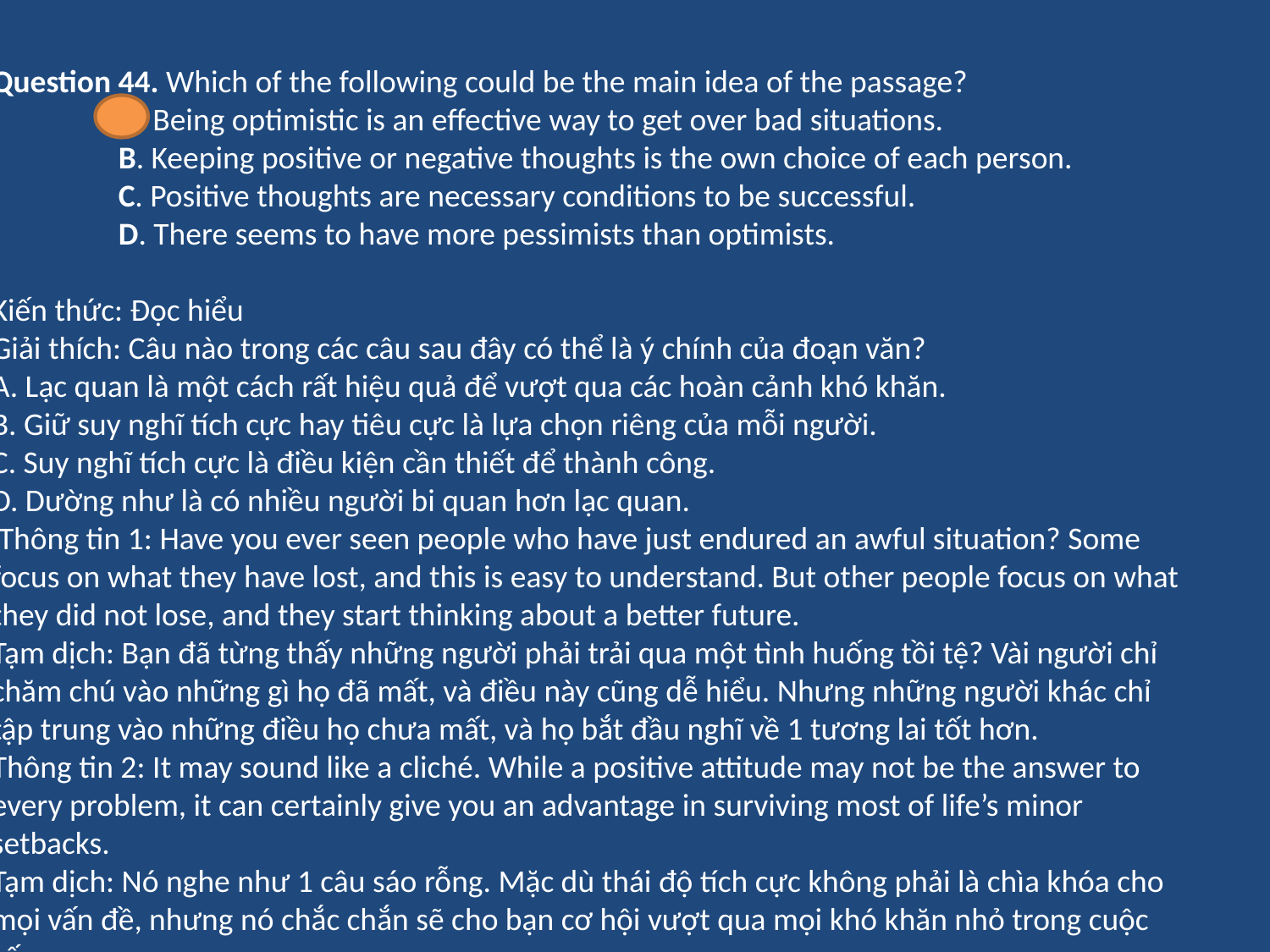

Question 44. Which of the following could be the main idea of the passage?
	A. Being optimistic is an effective way to get over bad situations.
	B. Keeping positive or negative thoughts is the own choice of each person.
	C. Positive thoughts are necessary conditions to be successful.
	D. There seems to have more pessimists than optimists.

Kiến thức: Đọc hiểu
Giải thích: Câu nào trong các câu sau đây có thể là ý chính của đoạn văn?
A. Lạc quan là một cách rất hiệu quả để vượt qua các hoàn cảnh khó khăn.
B. Giữ suy nghĩ tích cực hay tiêu cực là lựa chọn riêng của mỗi người.
C. Suy nghĩ tích cực là điều kiện cần thiết để thành công.
D. Dường như là có nhiều người bi quan hơn lạc quan.
 Thông tin 1: Have you ever seen people who have just endured an awful situation? Some focus on what they have lost, and this is easy to understand. But other people focus on what they did not lose, and they start thinking about a better future.
Tạm dịch: Bạn đã từng thấy những người phải trải qua một tình huống tồi tệ? Vài người chỉ chăm chú vào những gì họ đã mất, và điều này cũng dễ hiểu. Nhưng những người khác chỉ tập trung vào những điều họ chưa mất, và họ bắt đầu nghĩ về 1 tương lai tốt hơn.
Thông tin 2: It may sound like a cliché. While a positive attitude may not be the answer to every problem, it can certainly give you an advantage in surviving most of life’s minor setbacks.
Tạm dịch: Nó nghe như 1 câu sáo rỗng. Mặc dù thái độ tích cực không phải là chìa khóa cho mọi vấn đề, nhưng nó chắc chắn sẽ cho bạn cơ hội vượt qua mọi khó khăn nhỏ trong cuộc sống